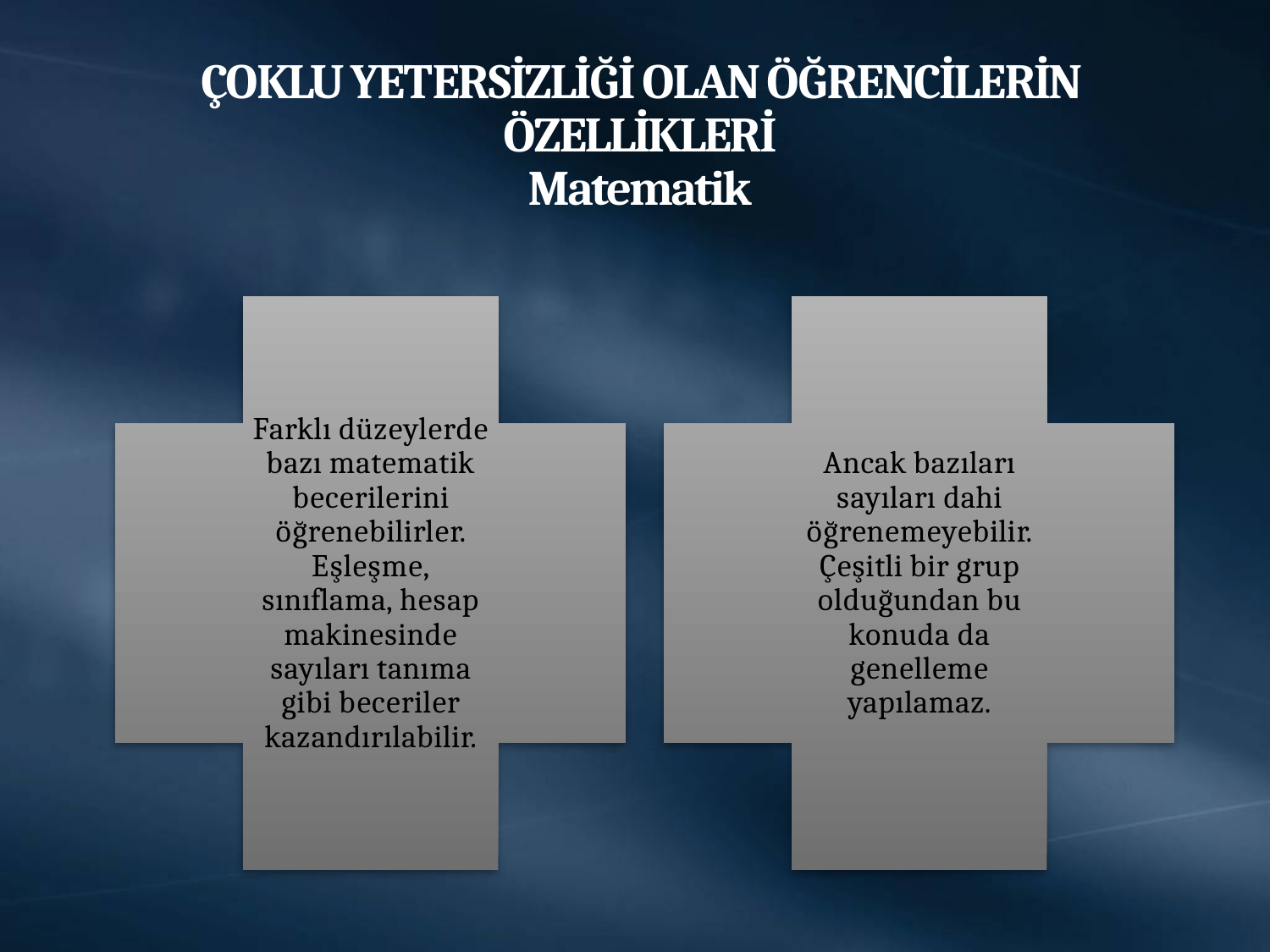

# ÇOKLU YETERSİZLİĞİ OLAN ÖĞRENCİLERİN ÖZELLİKLERİ Matematik
Farklı düzeylerde bazı matematik becerilerini öğrenebilirler. Eşleşme, sınıflama, hesap makinesinde sayıları tanıma gibi beceriler kazandırılabilir.
Ancak bazıları sayıları dahi öğrenemeyebilir. Çeşitli bir grup olduğundan bu konuda da genelleme yapılamaz.